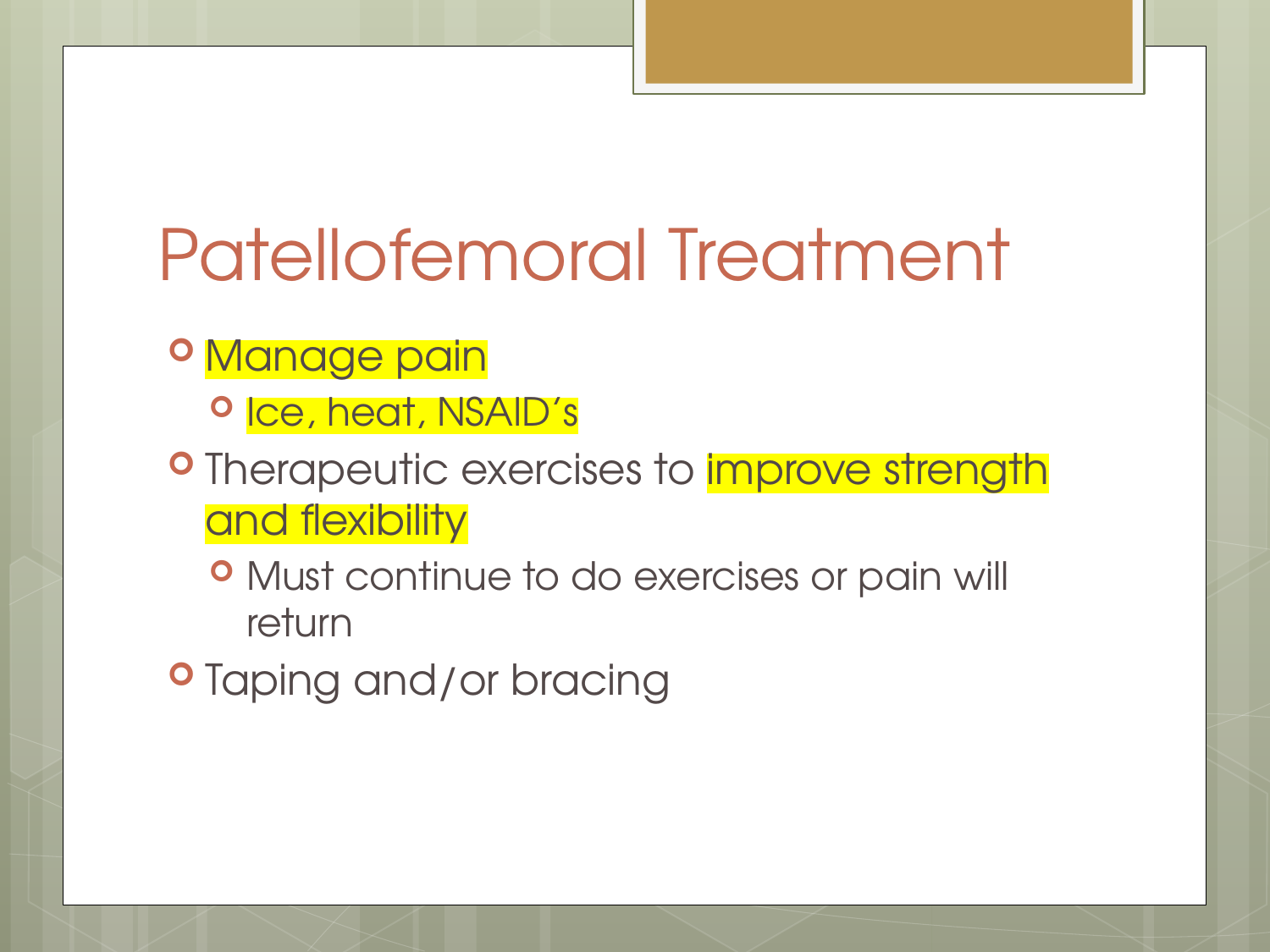

# Patellofemoral Treatment
Manage pain
Ice, heat, NSAID’s
Therapeutic exercises to improve strength and flexibility
Must continue to do exercises or pain will return
Taping and/or bracing